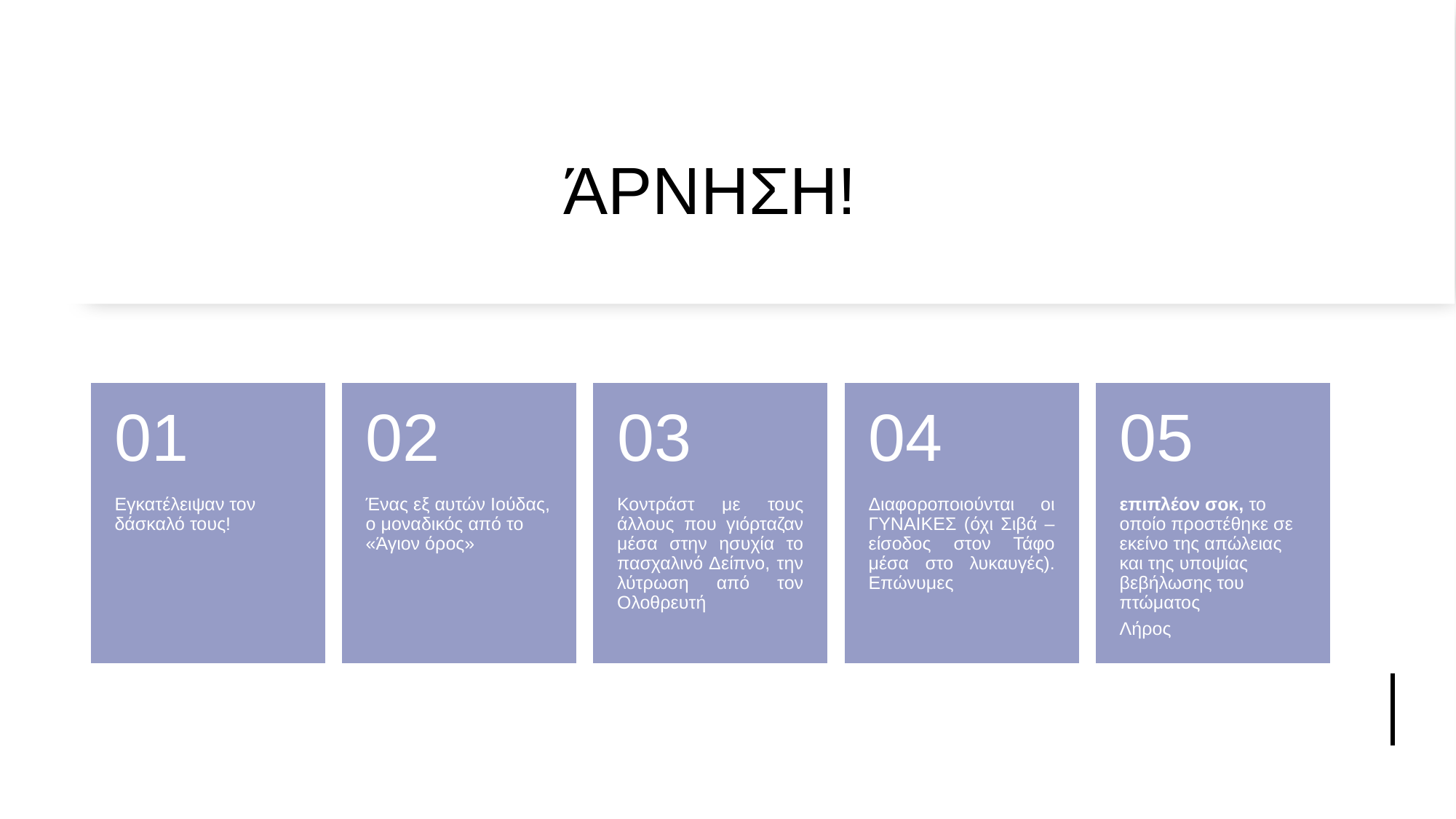

# ΆΡΝΗΣΗ!
Εγκατέλειψαν τον δάσκαλό τους!
01
Ένας εξ αυτών Ιούδας, ο μοναδικός από το «Άγιον όρος»
02
Κοντράστ με τους άλλους που γιόρταζαν μέσα στην ησυχία το πασχαλινό Δείπνο, την λύτρωση από τον Ολοθρευτή
03
Διαφοροποιούνται οι ΓΥΝΑΙΚΕΣ (όχι Σιβά – είσοδος στον Τάφο μέσα στο λυκαυγές). Επώνυμες
04
επιπλέον σοκ, το οποίο προστέθηκε σε εκείνο της απώλειας και της υποψίας βεβήλωσης του πτώματος
Λήρος
05